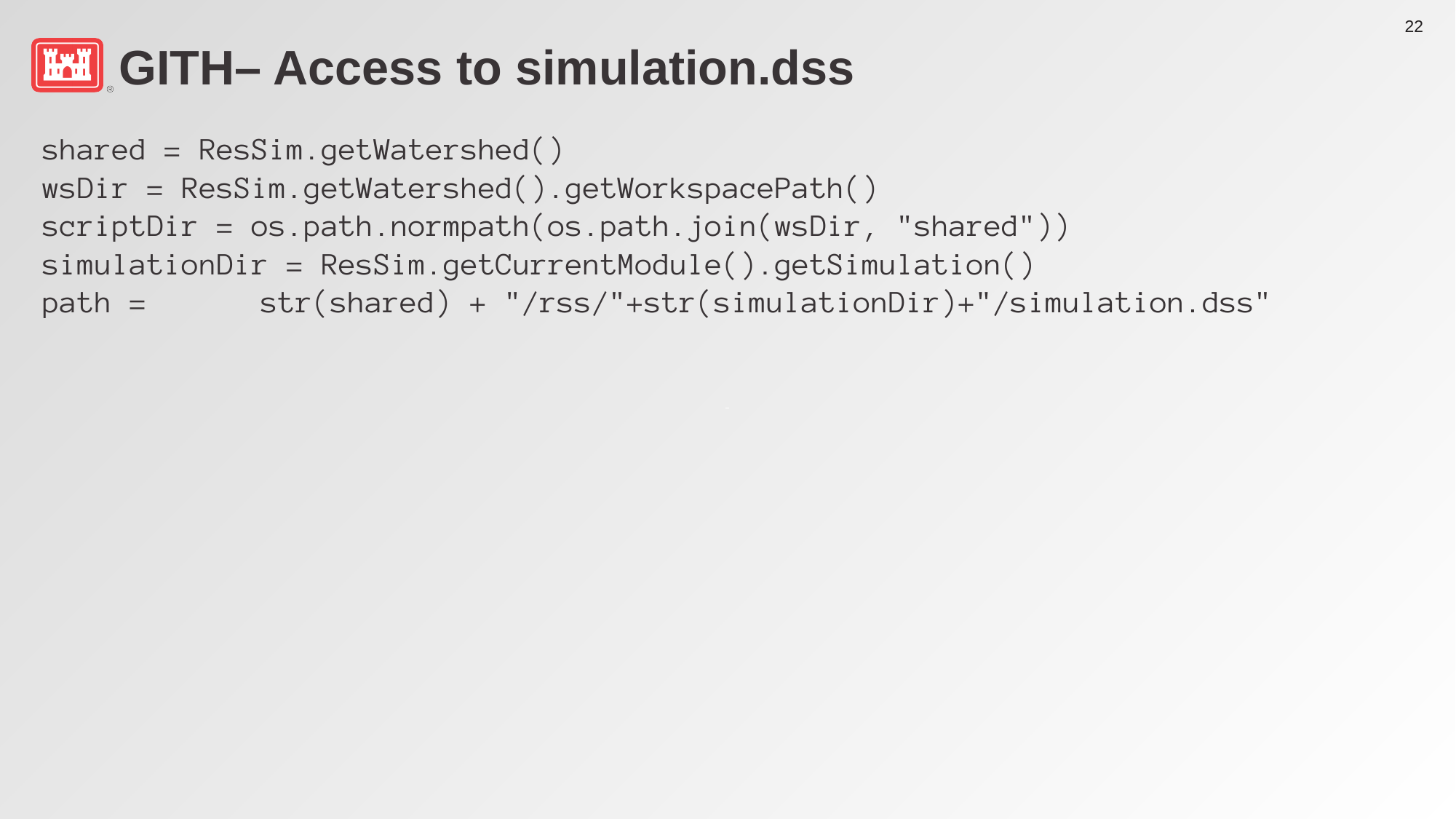

# GITH– Access to simulation.dss
shared = ResSim.getWatershed()
wsDir = ResSim.getWatershed().getWorkspacePath()
scriptDir = os.path.normpath(os.path.join(wsDir, "shared"))
simulationDir = ResSim.getCurrentModule().getSimulation()
path = 	str(shared) + "/rss/"+str(simulationDir)+"/simulation.dss"